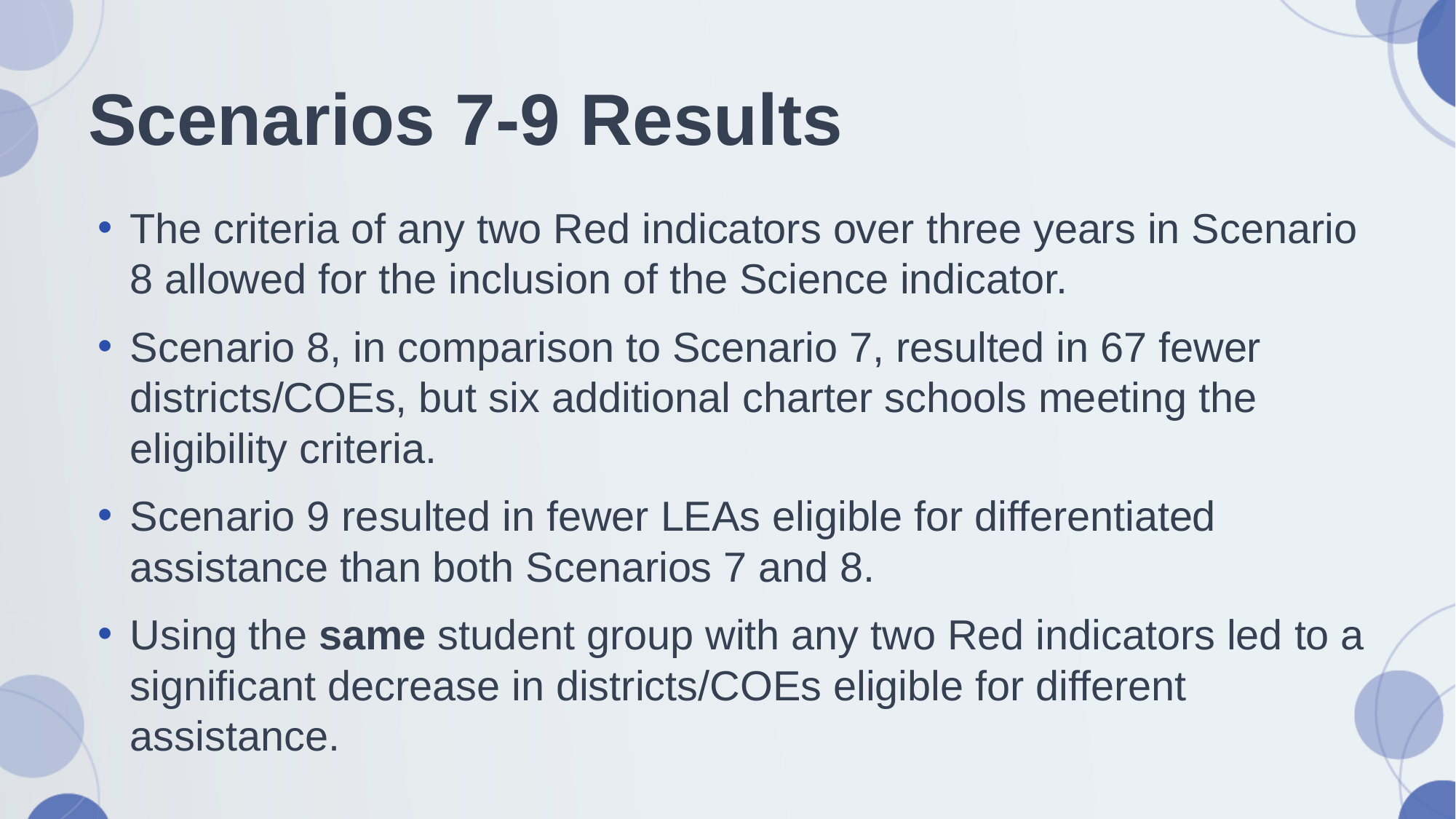

# Scenarios 7-9 Results
The criteria of any two Red indicators over three years in Scenario 8 allowed for the inclusion of the Science indicator.
Scenario 8, in comparison to Scenario 7, resulted in 67 fewer districts/COEs, but six additional charter schools meeting the eligibility criteria.
Scenario 9 resulted in fewer LEAs eligible for differentiated assistance than both Scenarios 7 and 8.
Using the same student group with any two Red indicators led to a significant decrease in districts/COEs eligible for different assistance.